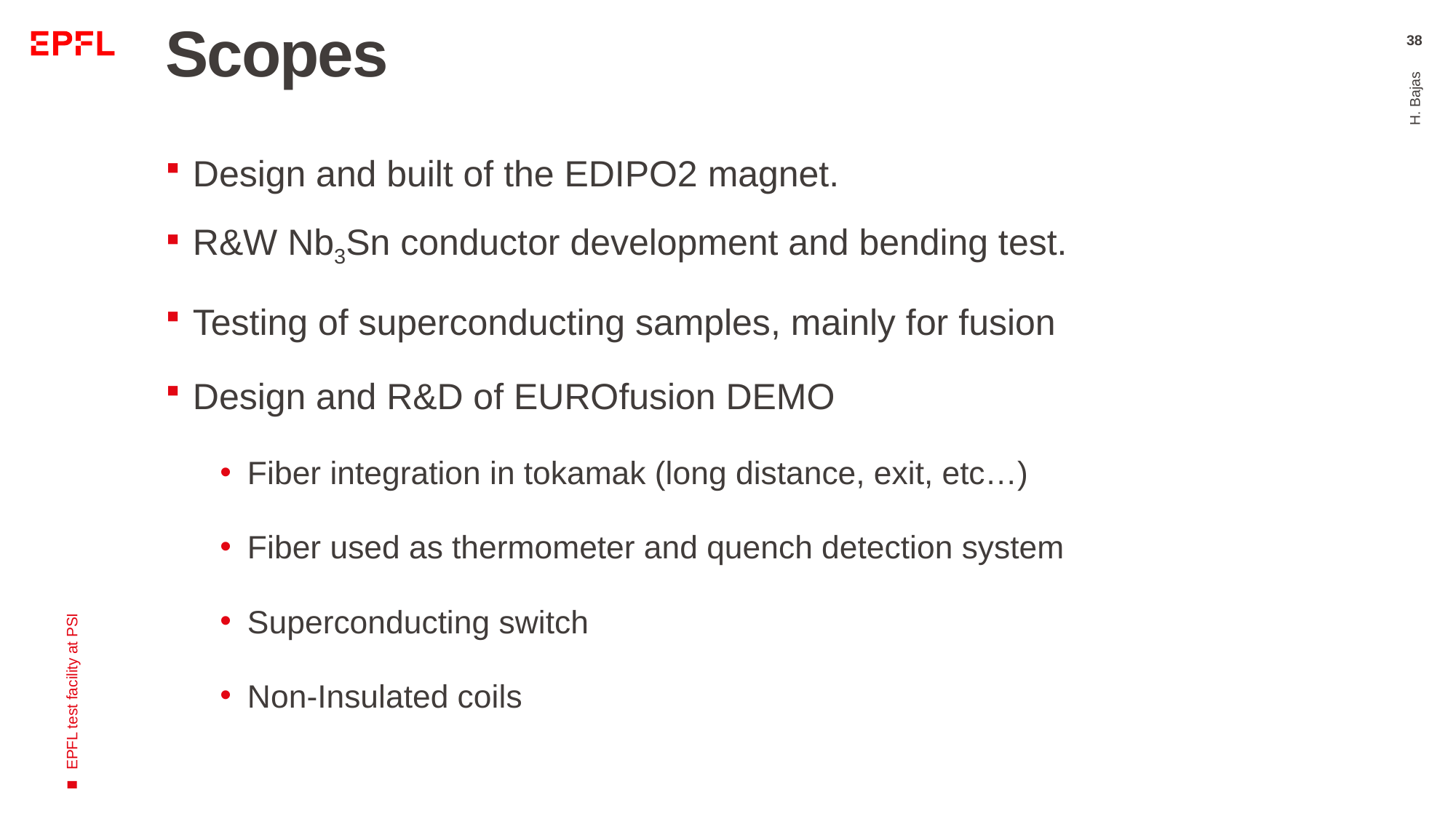

# Scopes
38
Design and built of the EDIPO2 magnet.
R&W Nb3Sn conductor development and bending test.
Testing of superconducting samples, mainly for fusion
Design and R&D of EUROfusion DEMO
Fiber integration in tokamak (long distance, exit, etc…)
Fiber used as thermometer and quench detection system
Superconducting switch
Non-Insulated coils
H. Bajas
EPFL test facility at PSI